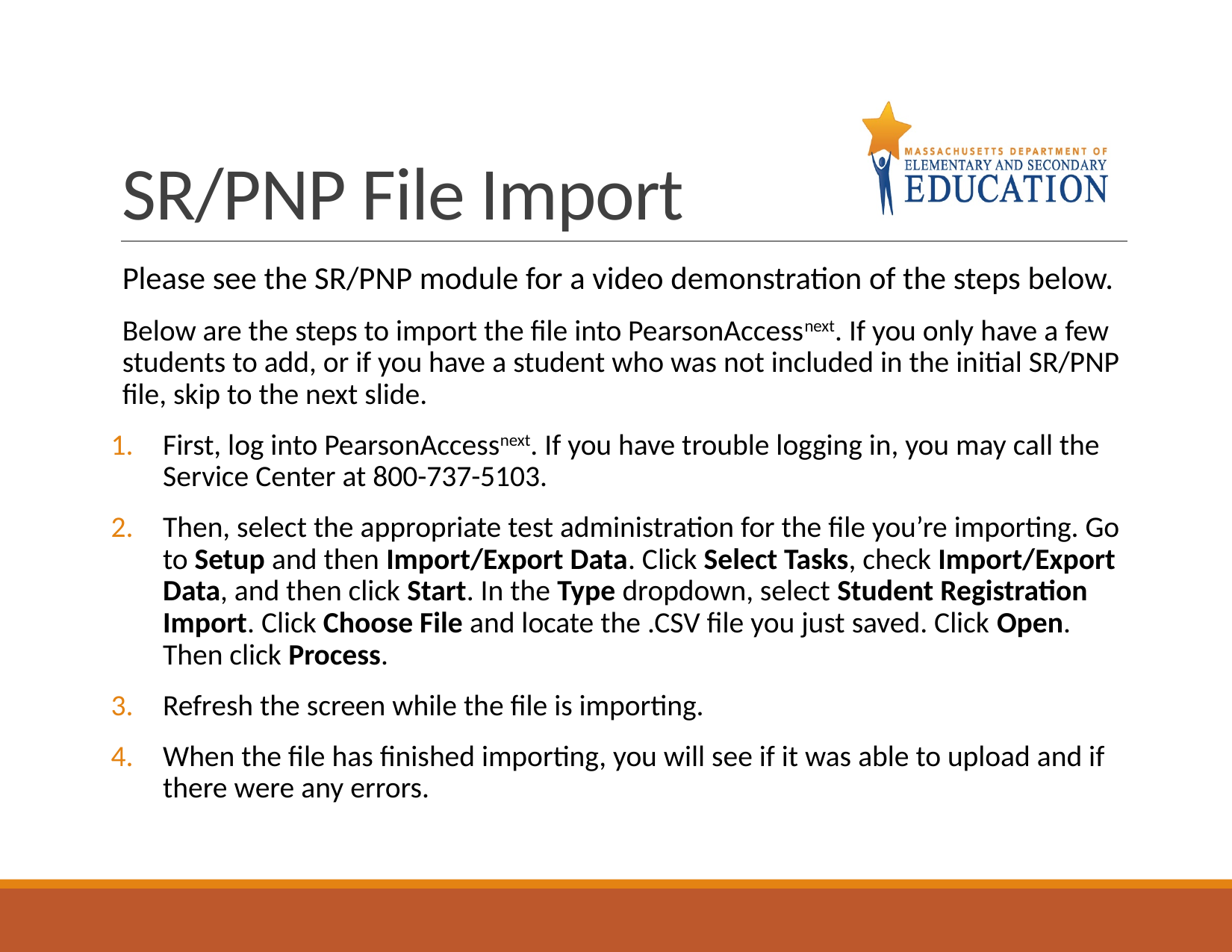

# SR/PNP File Import
Please see the SR/PNP module for a video demonstration of the steps below.
Below are the steps to import the file into PearsonAccessnext. If you only have a few students to add, or if you have a student who was not included in the initial SR/PNP file, skip to the next slide.
First, log into PearsonAccessnext. If you have trouble logging in, you may call the Service Center at 800-737-5103.
Then, select the appropriate test administration for the file you’re importing. Go to Setup and then Import/Export Data. Click Select Tasks, check Import/Export Data, and then click Start. In the Type dropdown, select Student Registration Import. Click Choose File and locate the .CSV file you just saved. Click Open. Then click Process.
Refresh the screen while the file is importing.
When the file has finished importing, you will see if it was able to upload and if there were any errors.